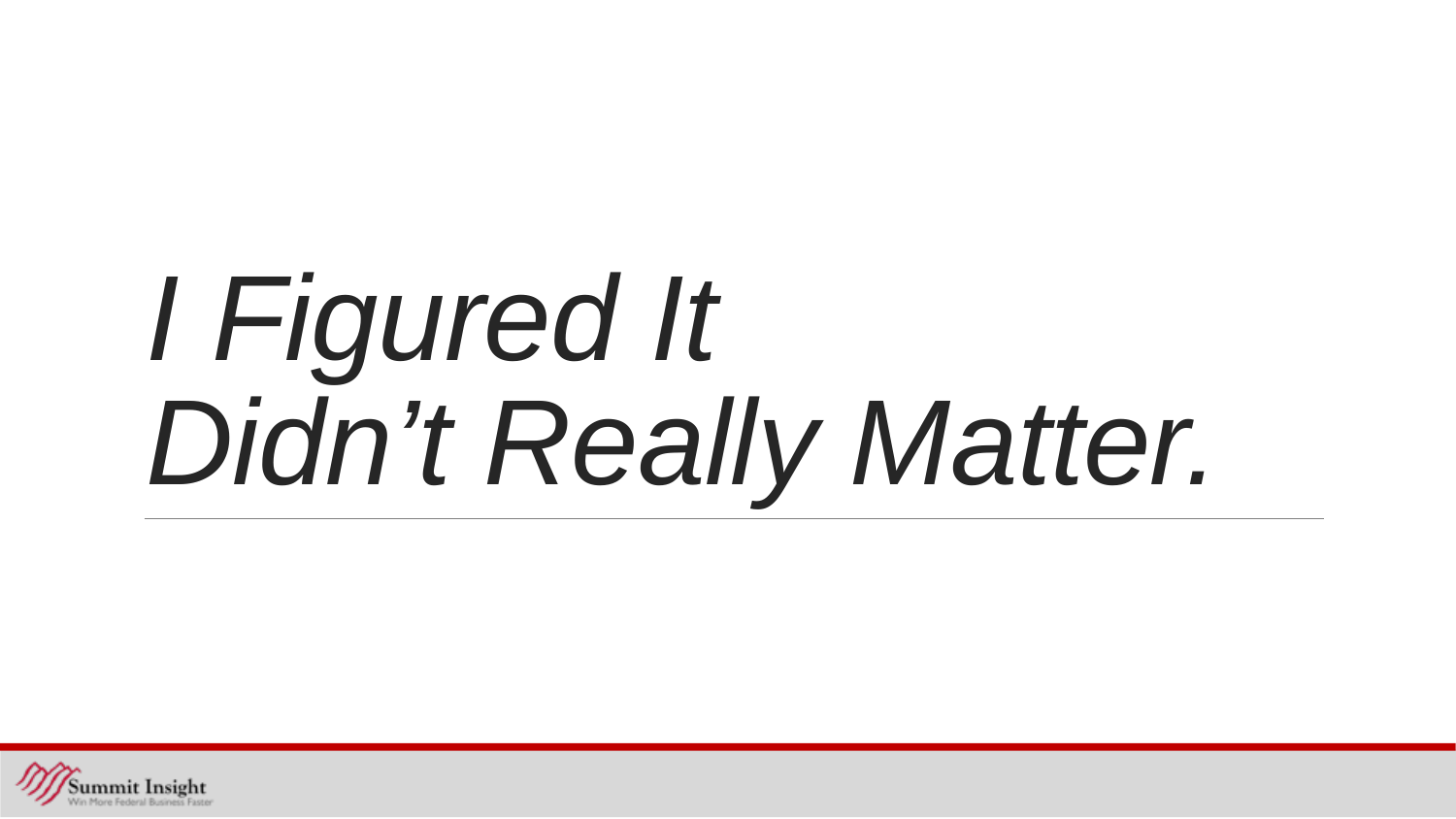

# I Figured It Didn’t Really Matter.